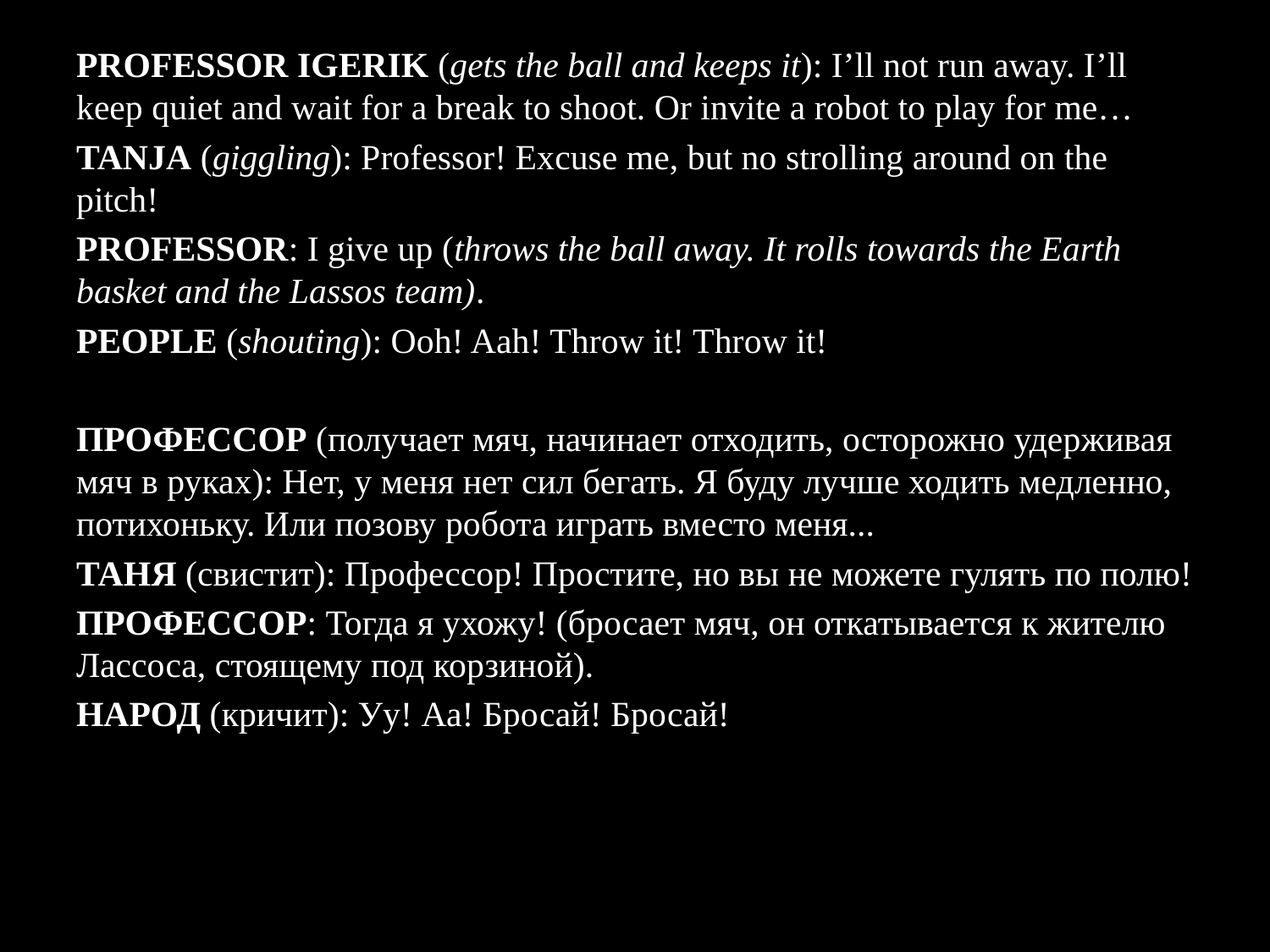

PROFESSOR IGERIK (gets the ball and keeps it): I’ll not run away. I’ll keep quiet and wait for a break to shoot. Or invite a robot to play for me…
TANJA (giggling): Professor! Excuse me, but no strolling around on the pitch!
PROFESSOR: I give up (throws the ball away. It rolls towards the Earth basket and the Lassos team).
PEOPLE (shouting): Ooh! Aah! Throw it! Throw it!

ПРОФЕССОР (получает мяч, начинает отходить, осторожно удерживая мяч в руках): Нет, у меня нет сил бегать. Я буду лучше ходить медленно, потихоньку. Или позову робота играть вместо меня...
ТАНЯ (свистит): Профессор! Простите, но вы не можете гулять по полю!
ПРОФЕССОР: Тогда я ухожу! (бросает мяч, он откатывается к жителю Лассоса, стоящему под корзиной).
НАРОД (кричит): Уу! Аа! Бросай! Бросай!